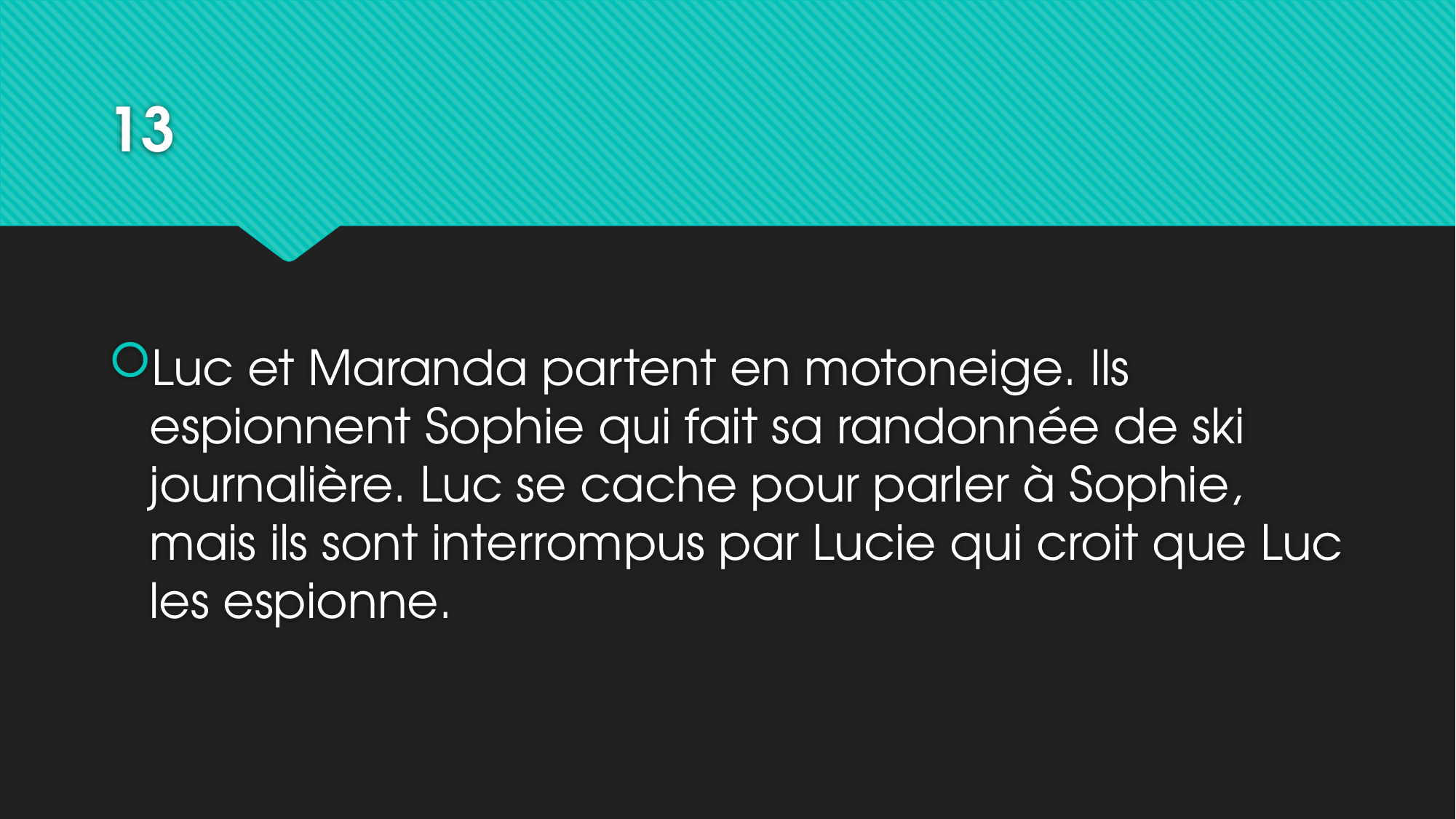

# 13
Luc et Maranda partent en motoneige. Ils espionnent Sophie qui fait sa randonnée de ski journalière. Luc se cache pour parler à Sophie, mais ils sont interrompus par Lucie qui croit que Luc les espionne.